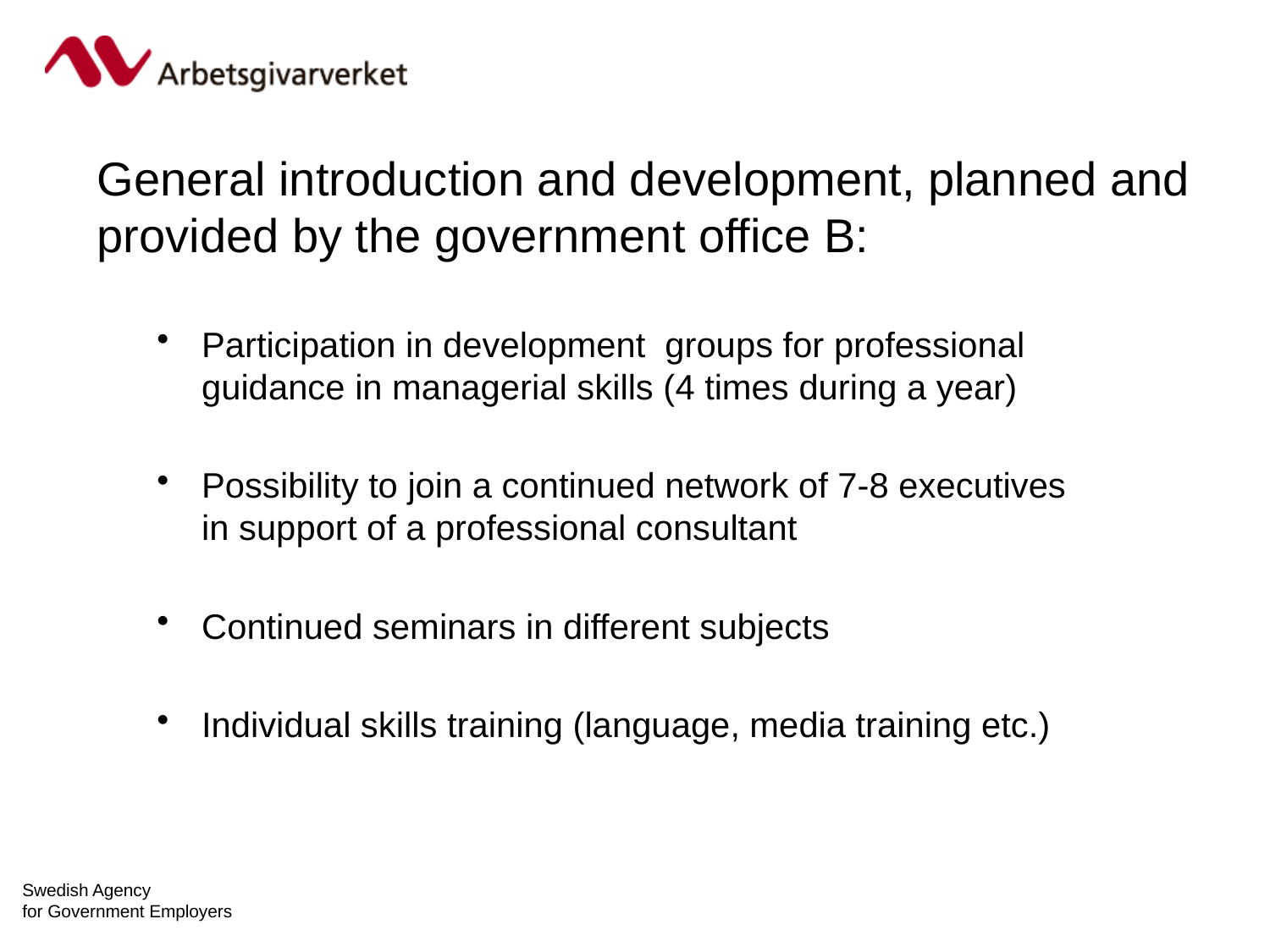

# General introduction and development, planned and provided by the government office B:
Participation in development  groups for professional guidance in managerial skills (4 times during a year)

Possibility to join a continued network of 7-8 executives in support of a professional consultant

Continued seminars in different subjects

Individual skills training (language, media training etc.)